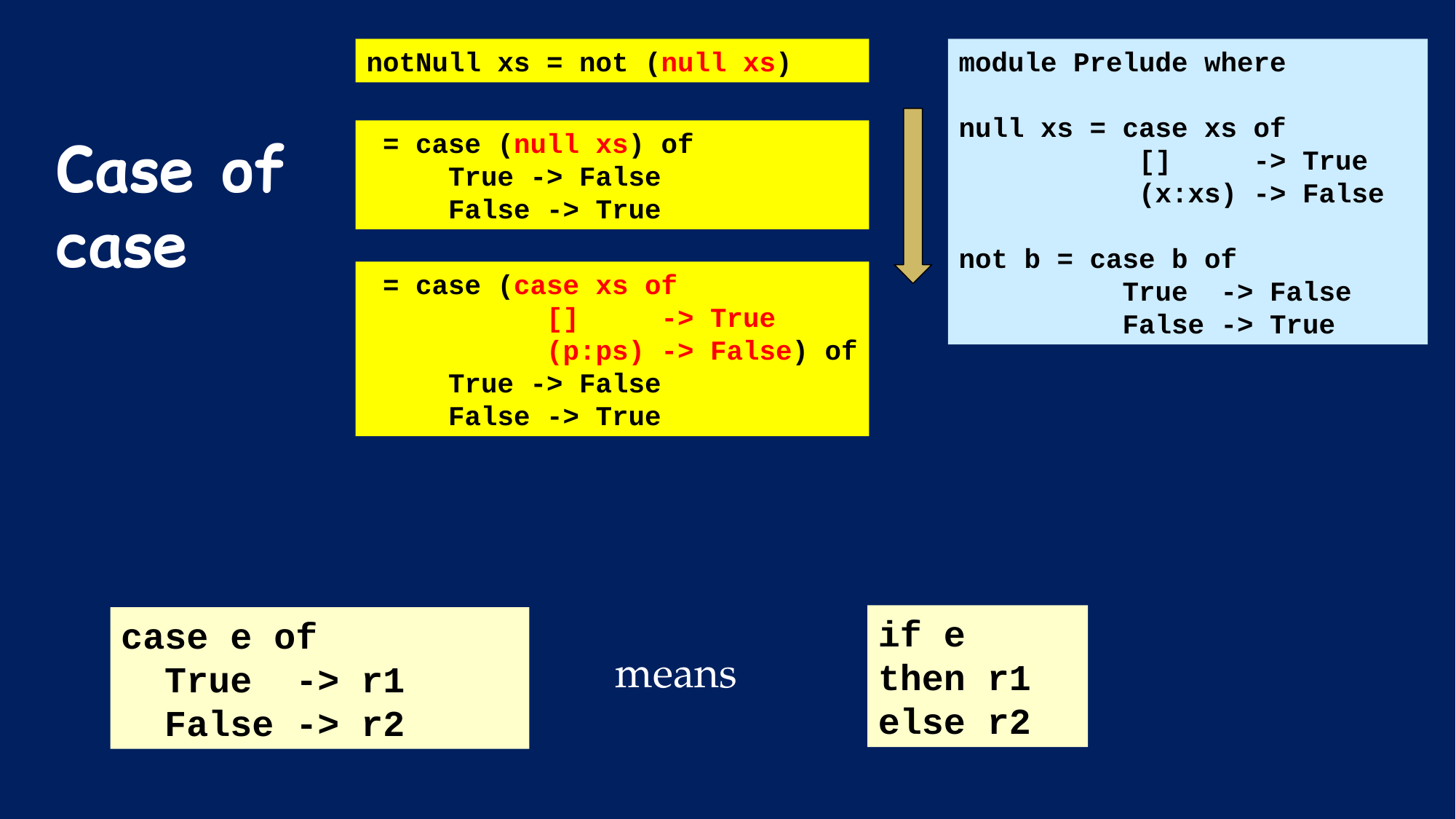

# Case of case
notNull xs = not (null xs)
module Prelude where

null xs = case xs of
           []     -> True
           (x:xs) -> False

not b = case b of
          True  -> False
          False -> True

 = case (null xs) of
     True -> False
     False -> True
 = case (case xs of
           []     -> True
           (p:ps) -> False) of
     True -> False
     False -> True
if e
then r1
else r2
case e of
  True  -> r1
  False -> r2
means